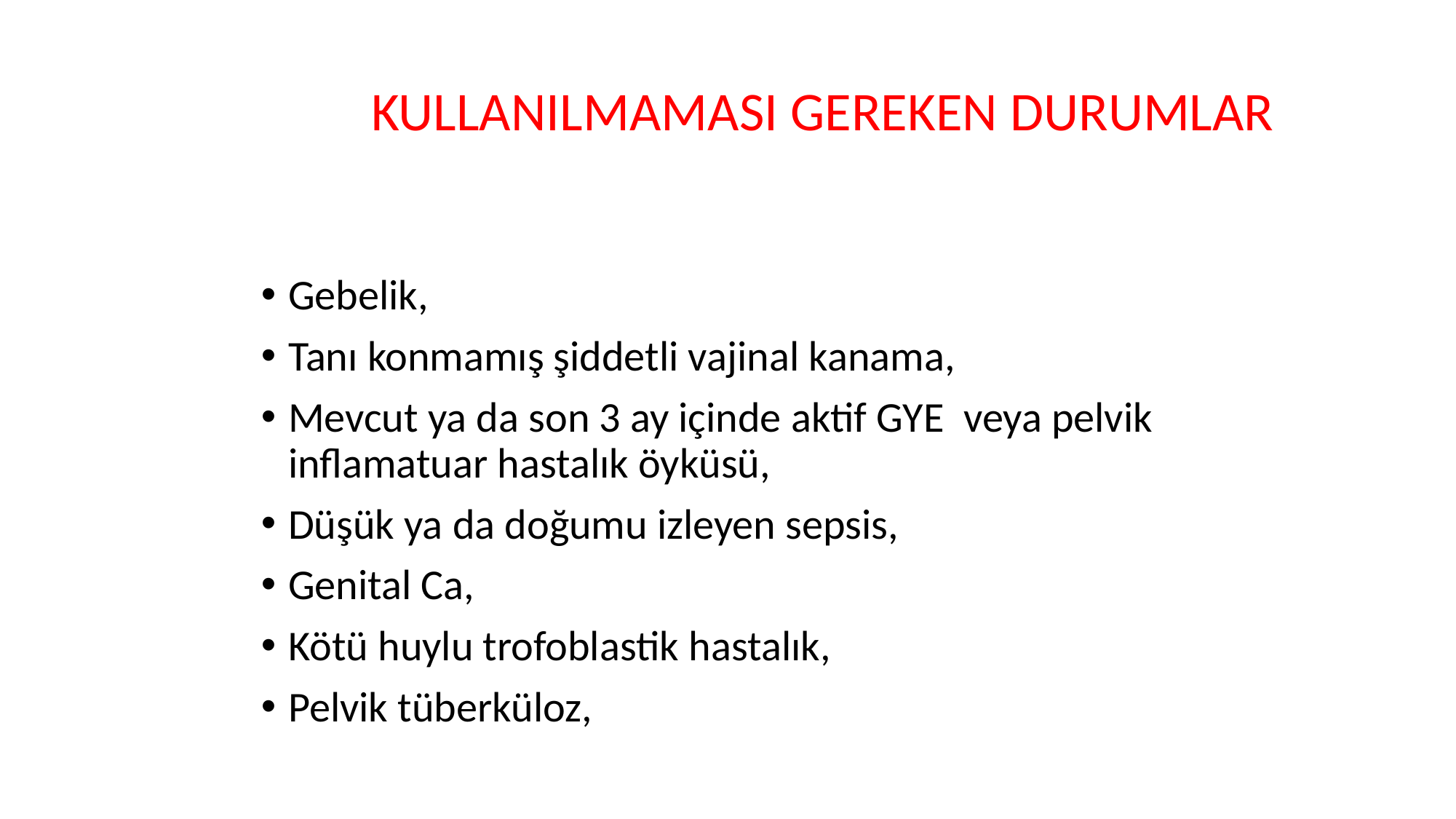

# KULLANILMAMASI GEREKEN DURUMLAR
Gebelik,
Tanı konmamış şiddetli vajinal kanama,
Mevcut ya da son 3 ay içinde aktif GYE  veya pelvik inflamatuar hastalık öyküsü,
Düşük ya da doğumu izleyen sepsis,
Genital Ca,
Kötü huylu trofoblastik hastalık,
Pelvik tüberküloz,